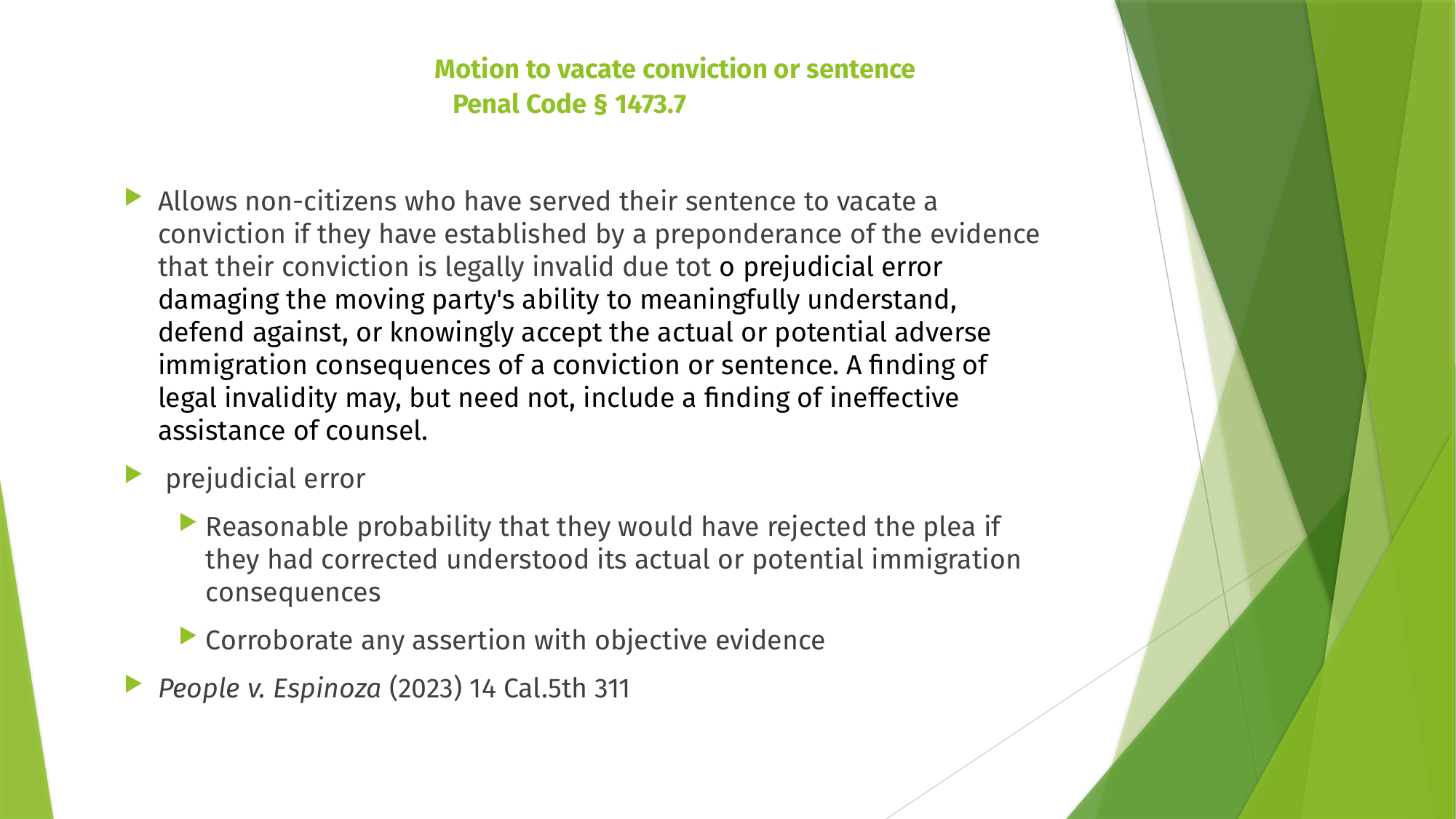

# Motion to vacate conviction or sentence Penal Code § 1473.7
Allows non-citizens who have served their sentence to vacate a conviction if they have established by a preponderance of the evidence that their conviction is legally invalid due tot o prejudicial error damaging the moving party's ability to meaningfully understand, defend against, or knowingly accept the actual or potential adverse immigration consequences of a conviction or sentence. A finding of legal invalidity may, but need not, include a finding of ineffective assistance of counsel.
 prejudicial error
Reasonable probability that they would have rejected the plea if they had corrected understood its actual or potential immigration consequences
Corroborate any assertion with objective evidence
People v. Espinoza (2023) 14 Cal.5th 311